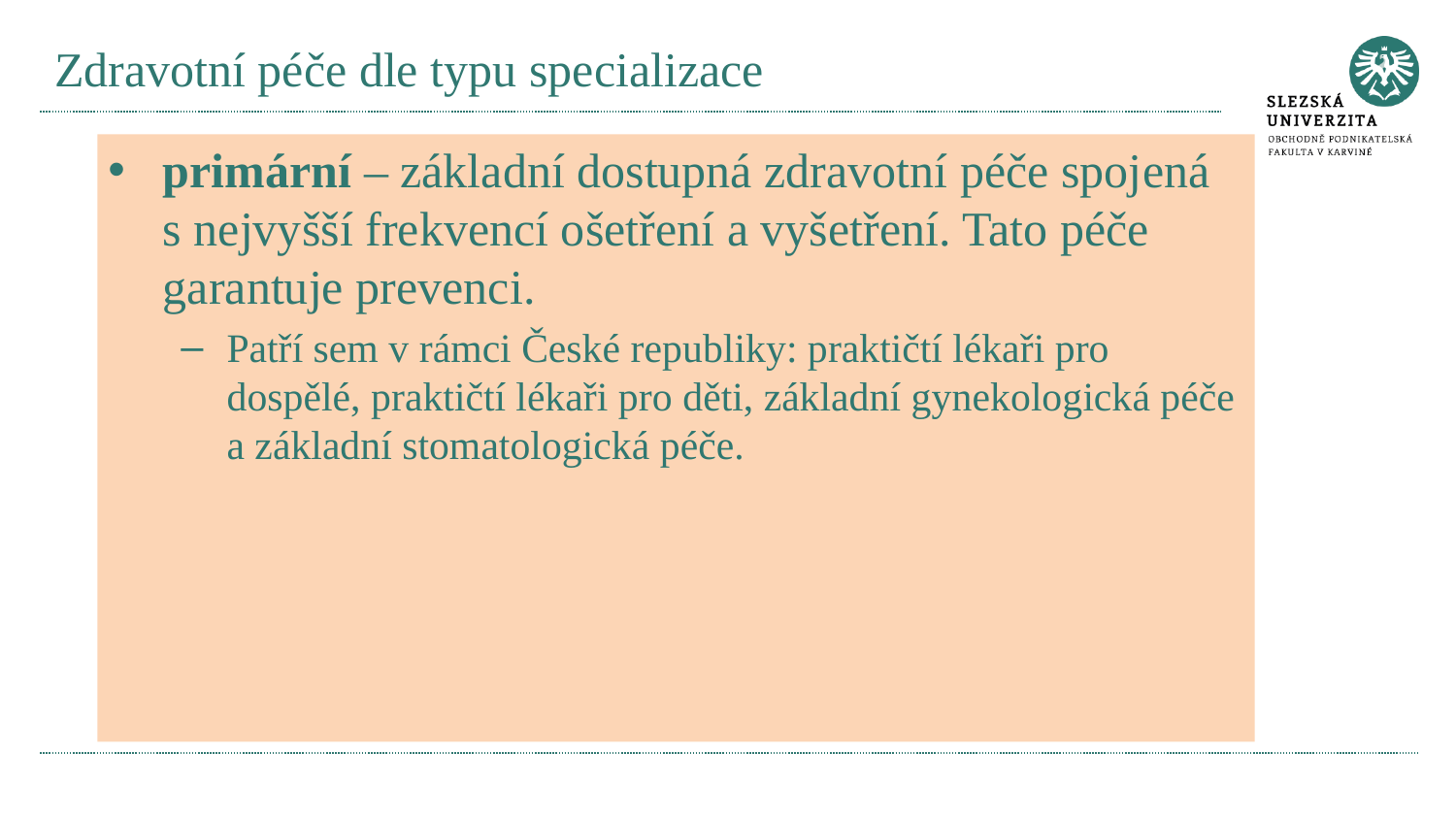

# Zdravotní péče dle typu specializace
primární – základní dostupná zdravotní péče spojená s nejvyšší frekvencí ošetření a vyšetření. Tato péče garantuje prevenci.
Patří sem v rámci České republiky: praktičtí lékaři pro dospělé, praktičtí lékaři pro děti, základní gynekologická péče a základní stomatologická péče.